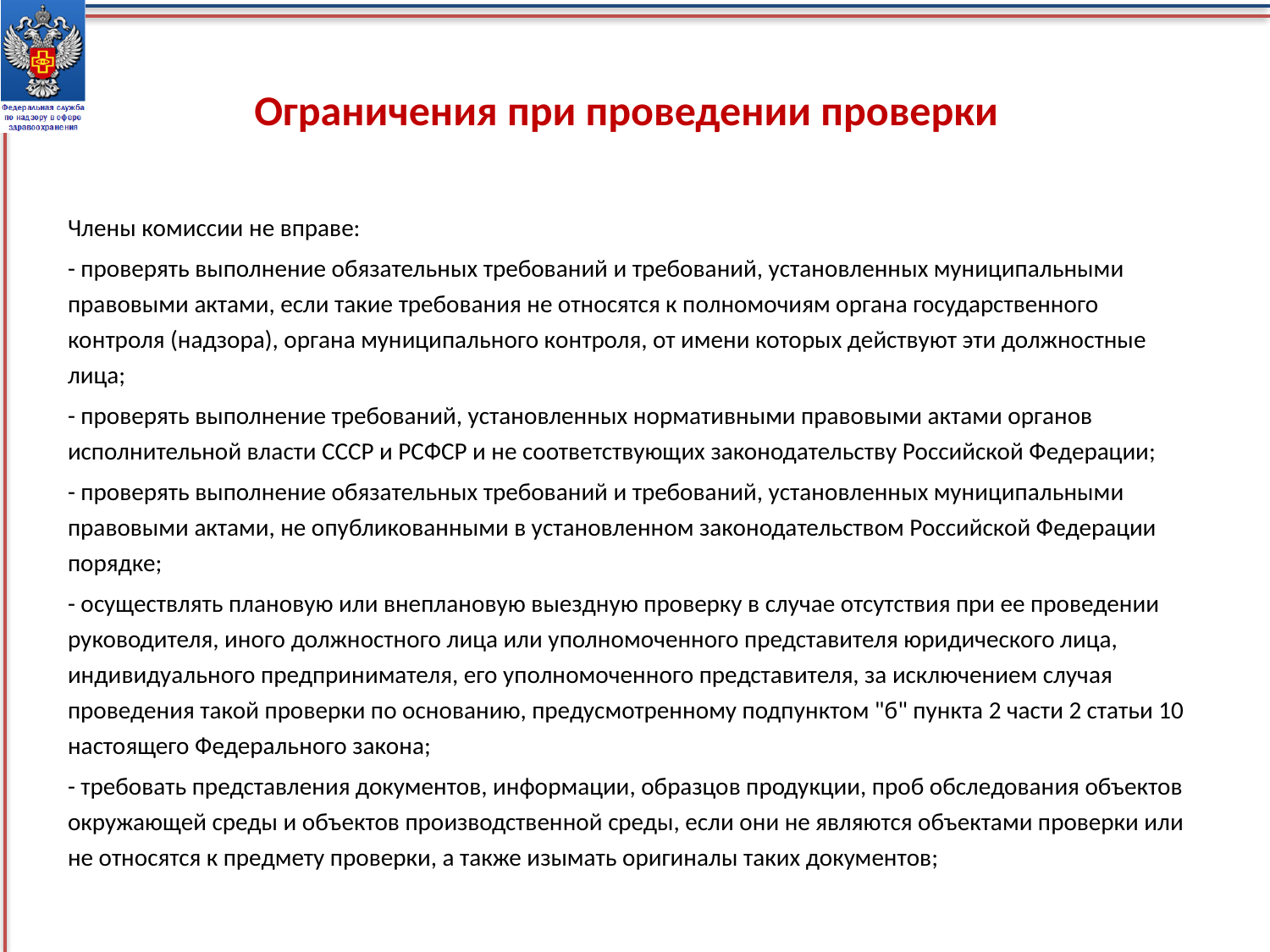

# Ограничения при проведении проверки
Члены комиссии не вправе:
- проверять выполнение обязательных требований и требований, установленных муниципальными правовыми актами, если такие требования не относятся к полномочиям органа государственного контроля (надзора), органа муниципального контроля, от имени которых действуют эти должностные лица;
- проверять выполнение требований, установленных нормативными правовыми актами органов исполнительной власти СССР и РСФСР и не соответствующих законодательству Российской Федерации;
- проверять выполнение обязательных требований и требований, установленных муниципальными правовыми актами, не опубликованными в установленном законодательством Российской Федерации порядке;
- осуществлять плановую или внеплановую выездную проверку в случае отсутствия при ее проведении руководителя, иного должностного лица или уполномоченного представителя юридического лица, индивидуального предпринимателя, его уполномоченного представителя, за исключением случая проведения такой проверки по основанию, предусмотренному подпунктом "б" пункта 2 части 2 статьи 10 настоящего Федерального закона;
- требовать представления документов, информации, образцов продукции, проб обследования объектов окружающей среды и объектов производственной среды, если они не являются объектами проверки или не относятся к предмету проверки, а также изымать оригиналы таких документов;